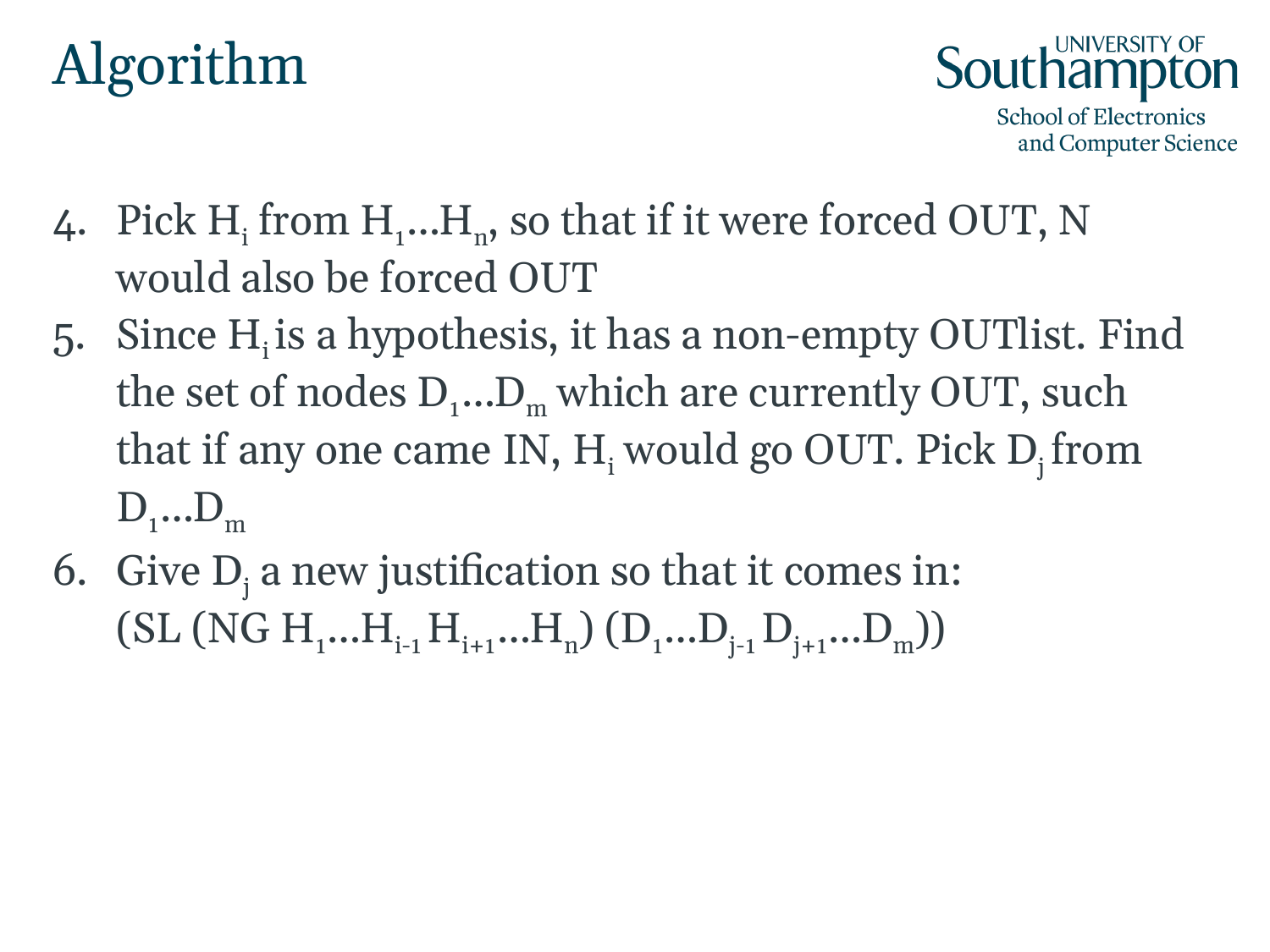

# Algorithm
Pick Hi from H1…Hn, so that if it were forced OUT, N would also be forced OUT
Since Hi is a hypothesis, it has a non-empty OUTlist. Find the set of nodes D1…Dm which are currently OUT, such that if any one came IN, Hi would go OUT. Pick Dj from D1…Dm
Give Dj a new justification so that it comes in:
(SL (NG H1…Hi-1 Hi+1…Hn) (D1…Dj-1 Dj+1…Dm))